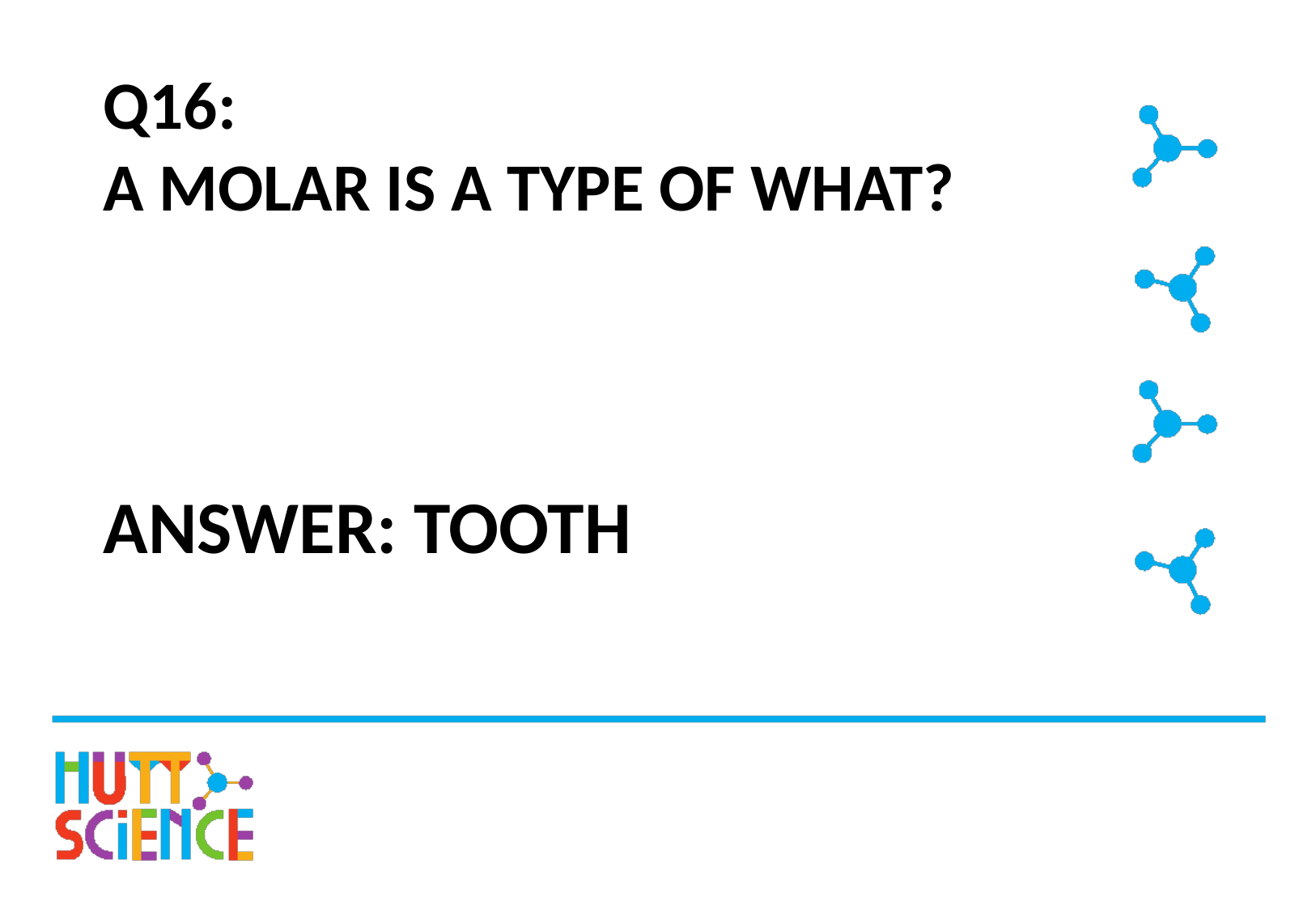

# Q16: A MOLAR IS A TYPE OF WHAT?
ANSWER: TOOTH